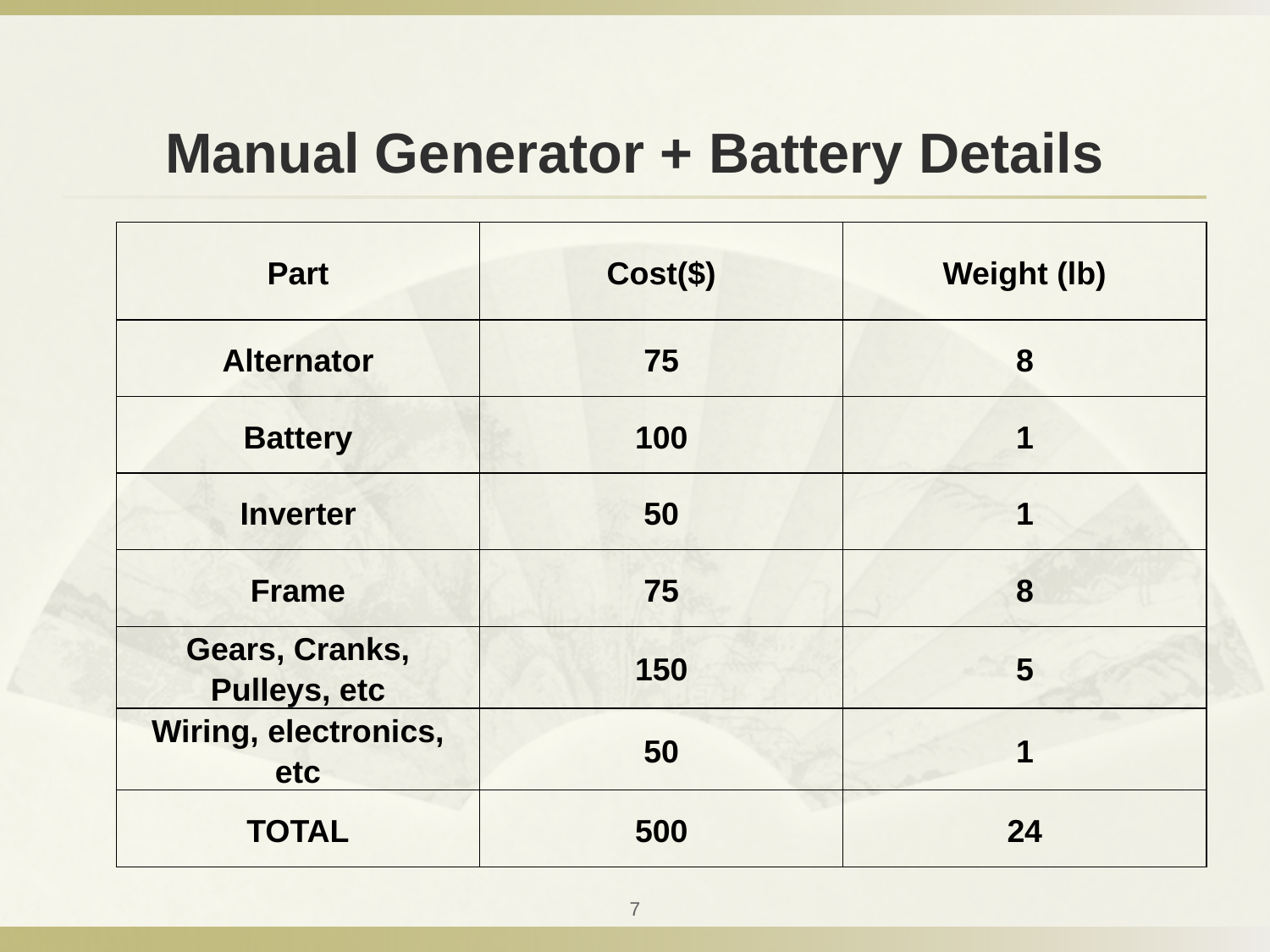

# Manual Generator + Battery Details
| Part | Cost($) | Weight (lb) |
| --- | --- | --- |
| Alternator | 75 | 8 |
| Battery | 100 | 1 |
| Inverter | 50 | 1 |
| Frame | 75 | 8 |
| Gears, Cranks, Pulleys, etc | 150 | 5 |
| Wiring, electronics, etc | 50 | 1 |
| TOTAL | 500 | 24 |
7